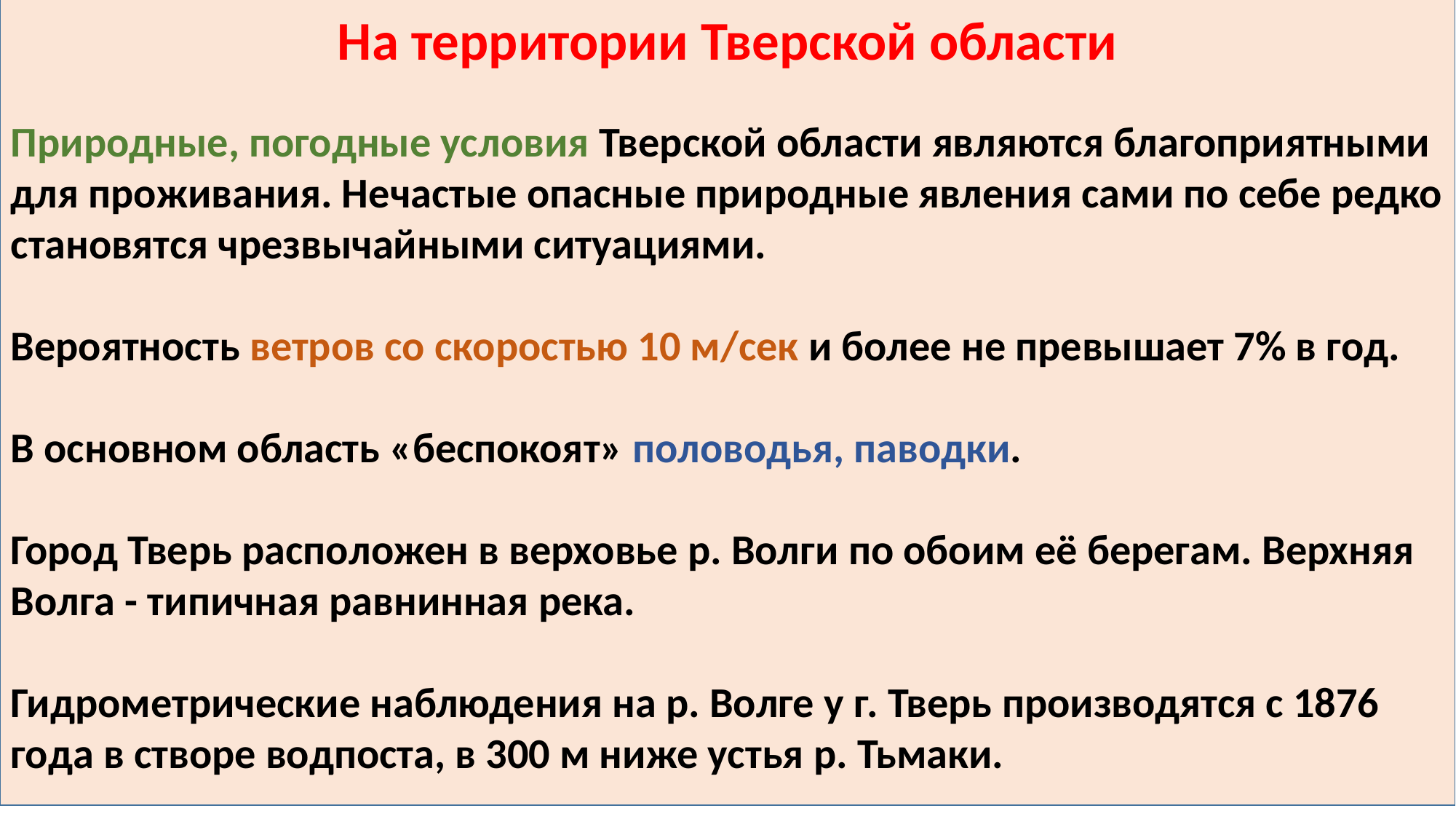

На территории Тверской области

Природные, погодные условия Тверской области являются благоприятными для проживания. Нечастые опасные природные явления сами по себе редко становятся чрезвычайными ситуациями.

Вероятность ветров со скоростью 10 м/сек и более не превышает 7% в год.

В основном область «беспокоят» половодья, паводки.

Город Тверь расположен в верховье р. Волги по обоим её берегам. Верхняя Волга - типичная равнинная река.

Гидрометрические наблюдения на р. Волге у г. Тверь производятся с 1876 года в створе водпоста, в 300 м ниже устья р. Тьмаки.